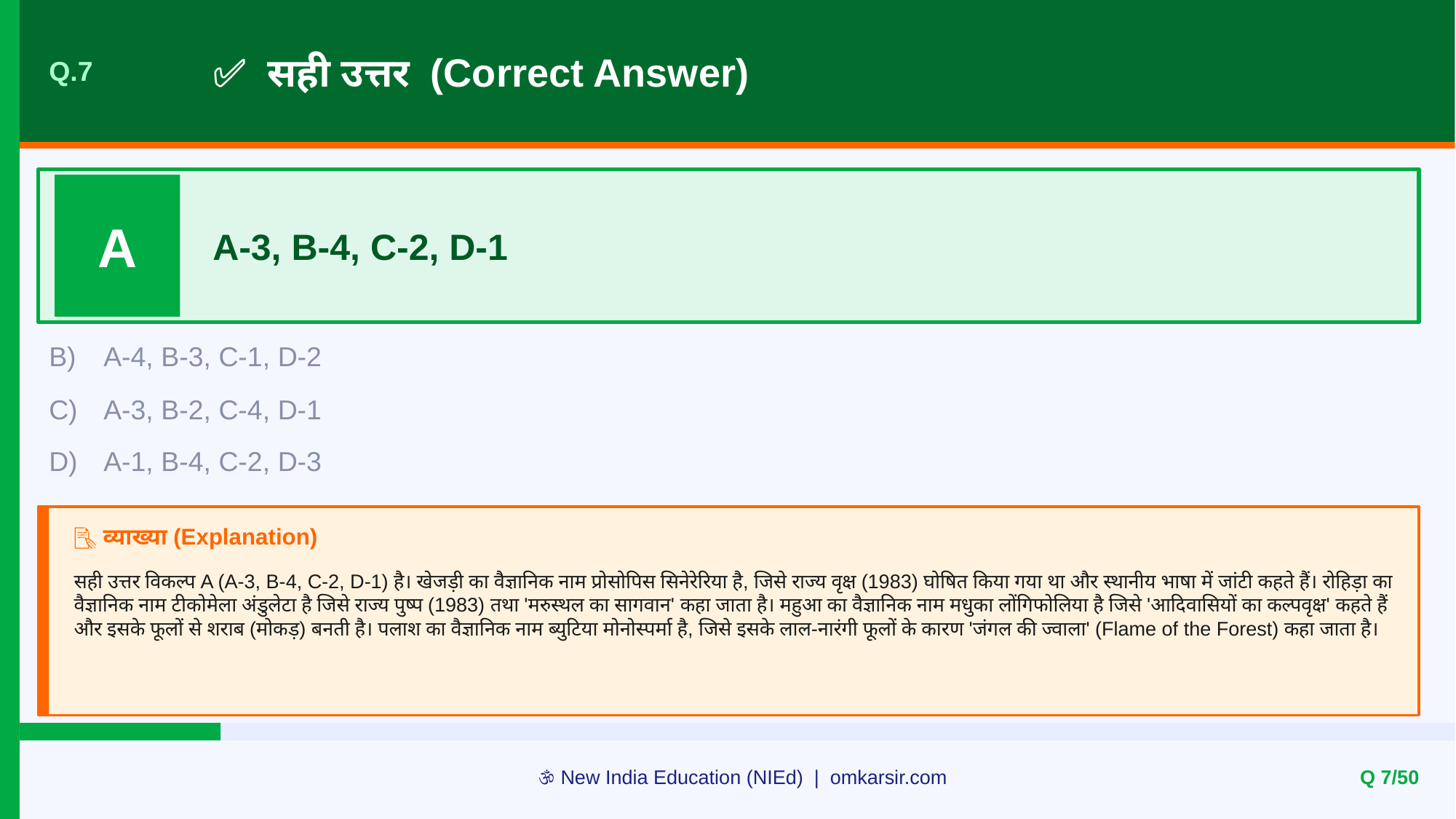

✅  सही उत्तर  (Correct Answer)
Q.7

A
A-3, B-4, C-2, D-1
B)
A-4, B-3, C-1, D-2
C)
A-3, B-2, C-4, D-1
D)
A-1, B-4, C-2, D-3

📝 व्याख्या (Explanation)
सही उत्तर विकल्प A (A-3, B-4, C-2, D-1) है। खेजड़ी का वैज्ञानिक नाम प्रोसोपिस सिनेरेरिया है, जिसे राज्य वृक्ष (1983) घोषित किया गया था और स्थानीय भाषा में जांटी कहते हैं। रोहिड़ा का वैज्ञानिक नाम टीकोमेला अंडुलेटा है जिसे राज्य पुष्प (1983) तथा 'मरुस्थल का सागवान' कहा जाता है। महुआ का वैज्ञानिक नाम मधुका लोंगिफोलिया है जिसे 'आदिवासियों का कल्पवृक्ष' कहते हैं और इसके फूलों से शराब (मोकड़) बनती है। पलाश का वैज्ञानिक नाम ब्युटिया मोनोस्पर्मा है, जिसे इसके लाल-नारंगी फूलों के कारण 'जंगल की ज्वाला' (Flame of the Forest) कहा जाता है।

🕉️ New India Education (NIEd)  |  omkarsir.com
Q 7/50